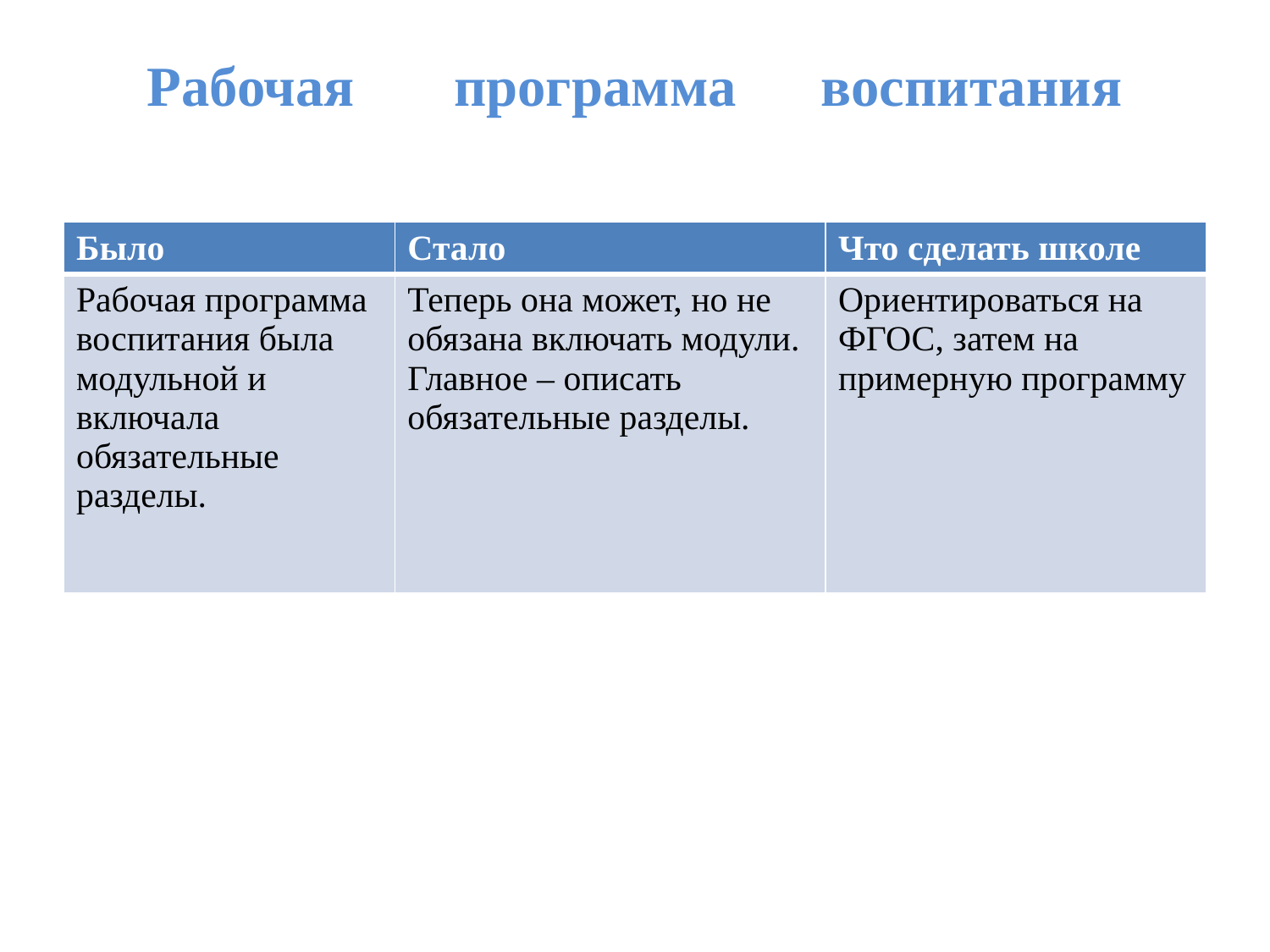

# Рабочая       программа      воспитания
| Было | Стало | Что сделать школе |
| --- | --- | --- |
| Рабочая программа воспитания была модульной и включала обязательные разделы. | Теперь она может, но не обязана включать модули. Главное – описать обязательные разделы. | Ориентироваться на ФГОС, затем на примерную программу |